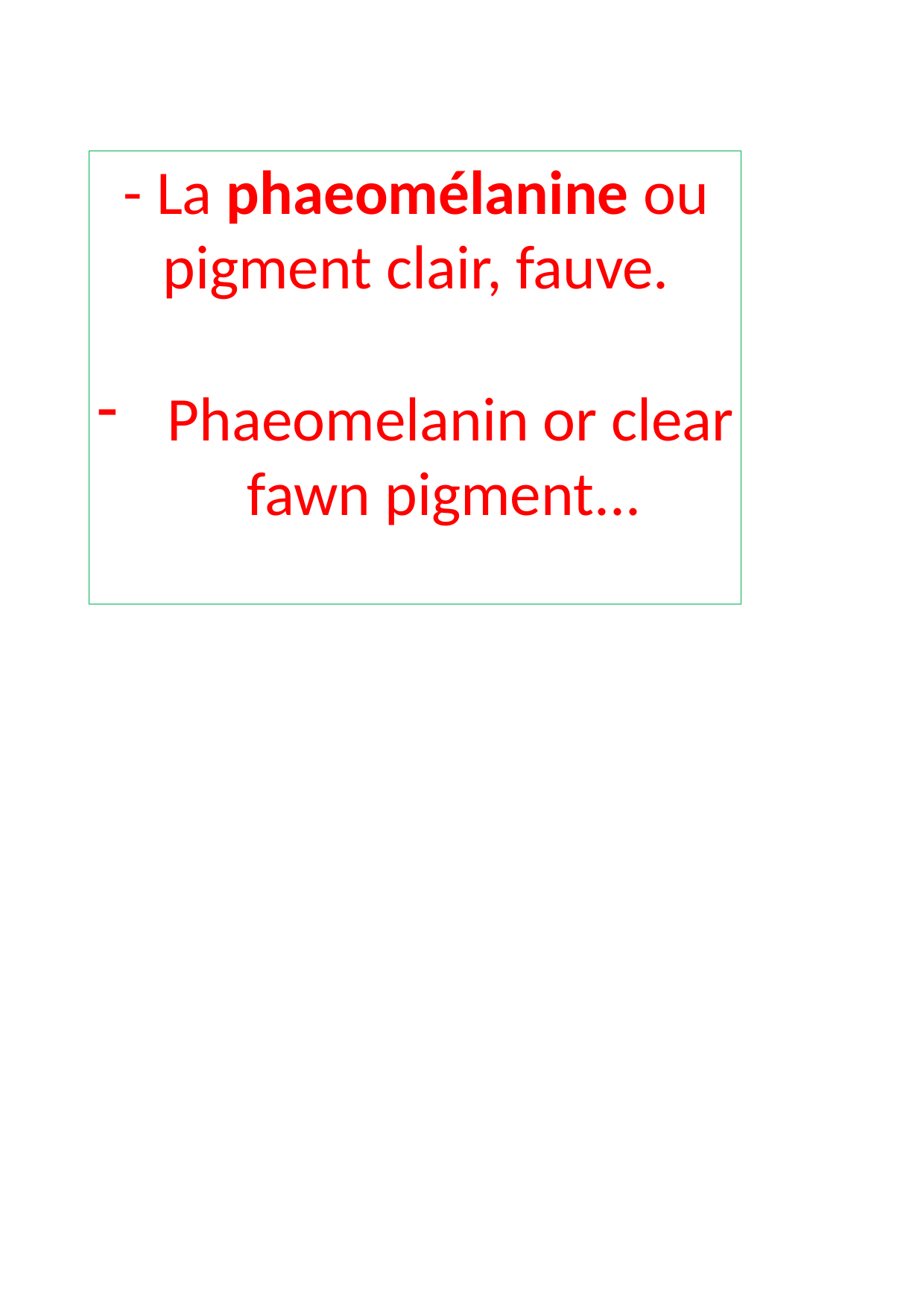

- La phaeomélanine ou pigment clair, fauve.

Phaeomelanin or clear fawn pigment...